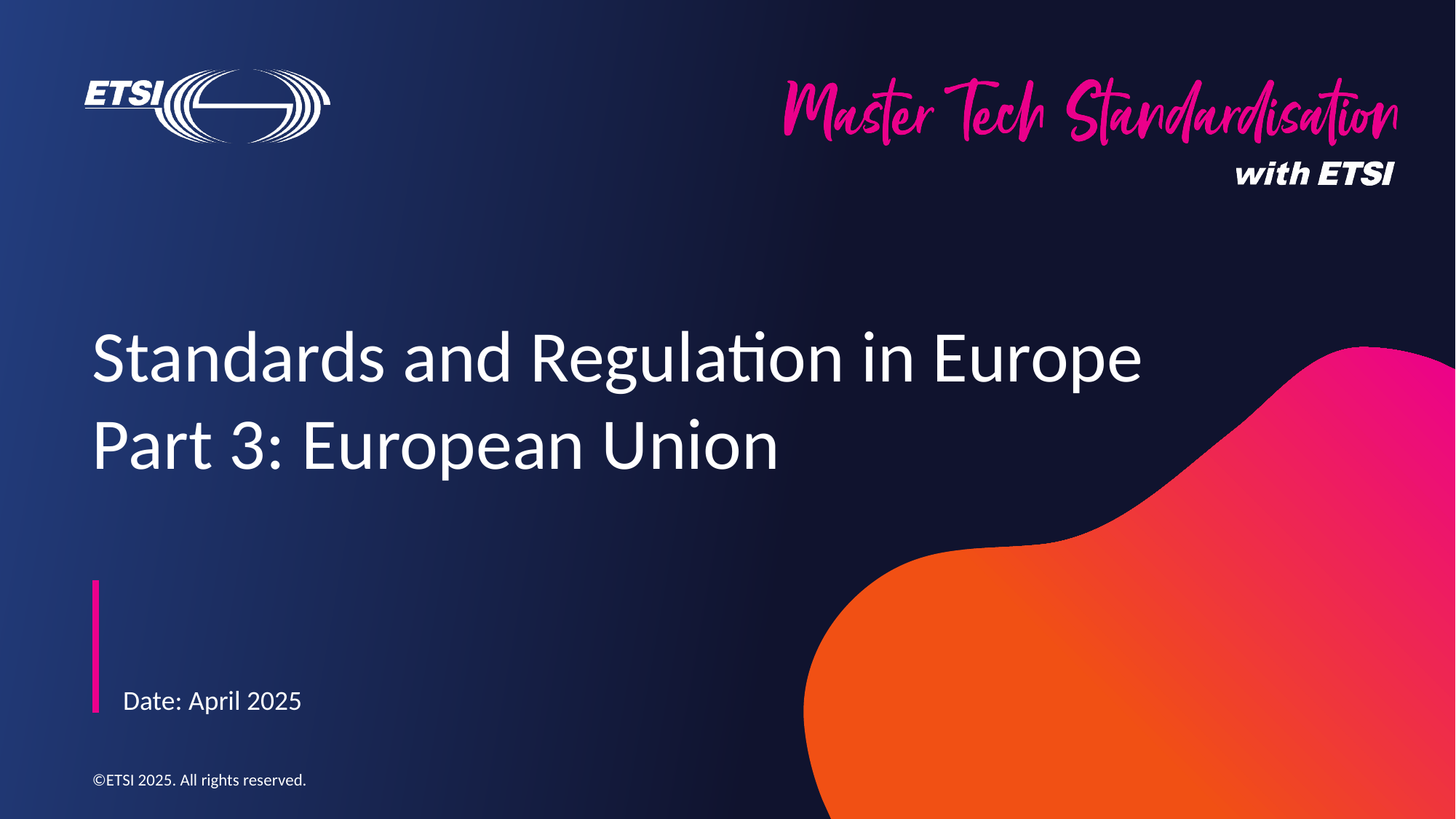

# Standards and Regulation in Europe Part 3: European Union
Date: April 2025